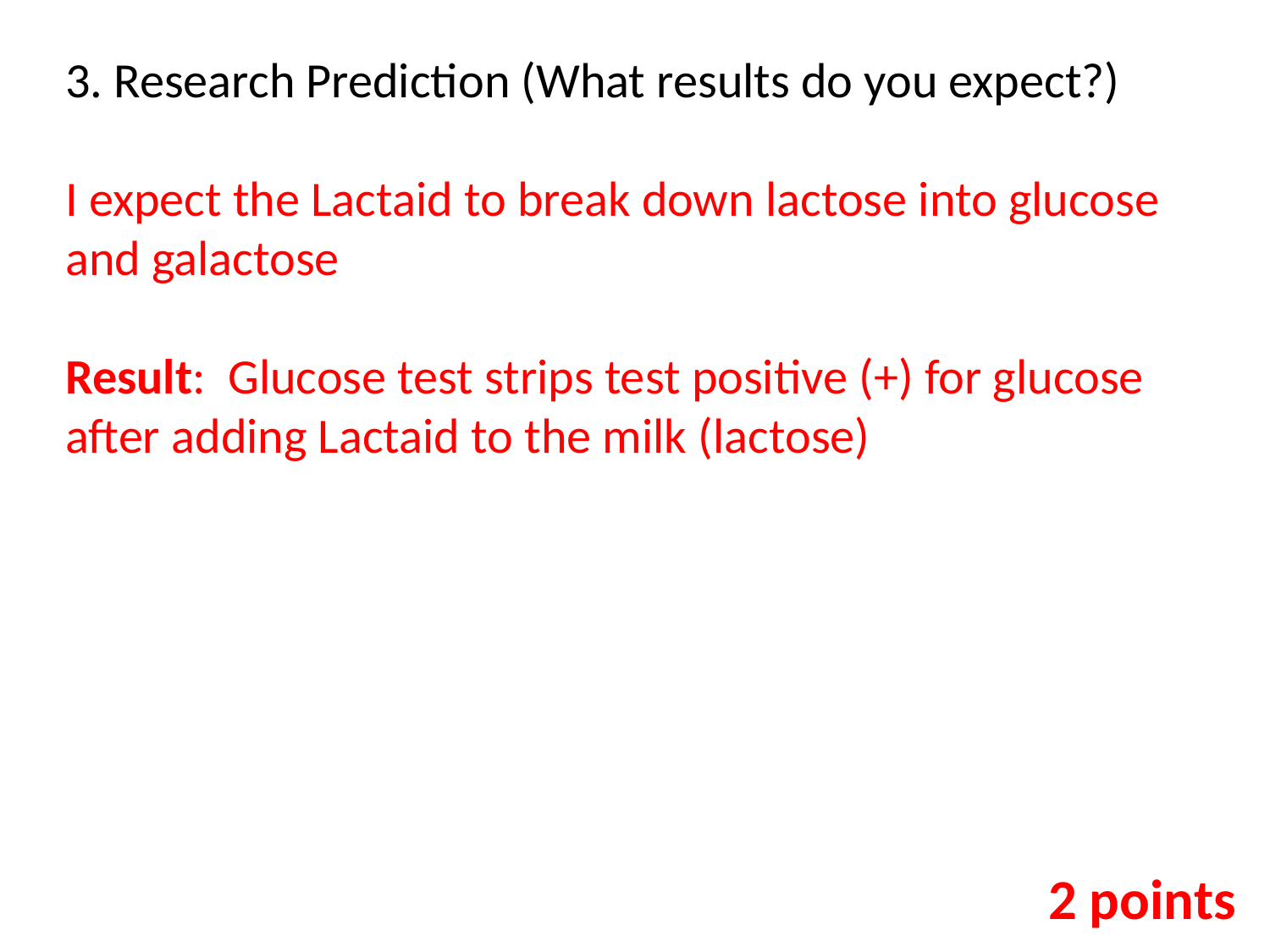

3. Research Prediction (What results do you expect?)

I expect the Lactaid to break down lactose into glucose and galactose

Result:  Glucose test strips test positive (+) for glucose after adding Lactaid to the milk (lactose)

2 points